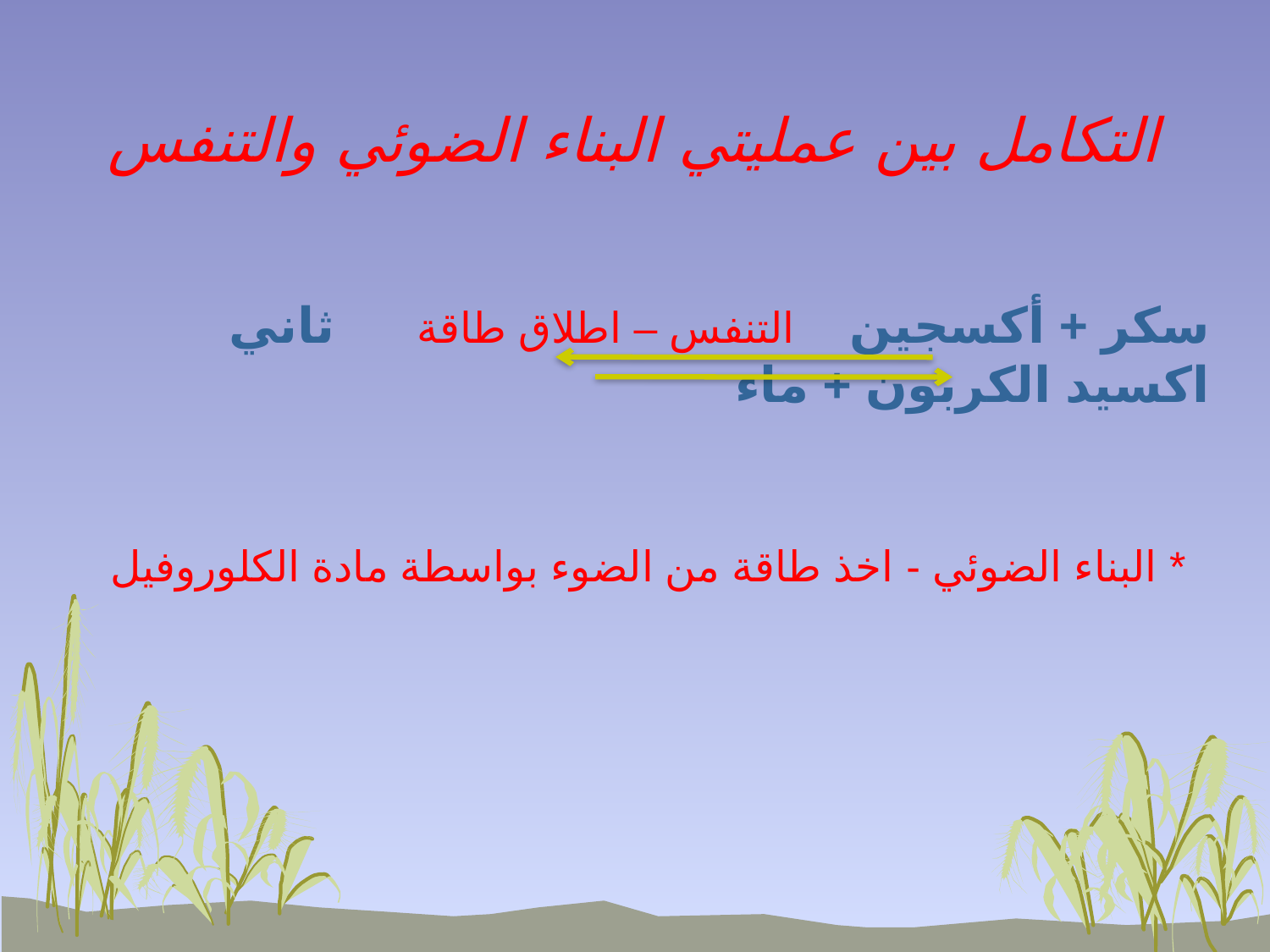

# التكامل بين عمليتي البناء الضوئي والتنفس
سكر + أكسجين    التنفس – اطلاق طاقة      ثاني اكسيد الكربون + ماء

  * البناء الضوئي - اخذ طاقة من الضوء بواسطة مادة الكلوروفيل